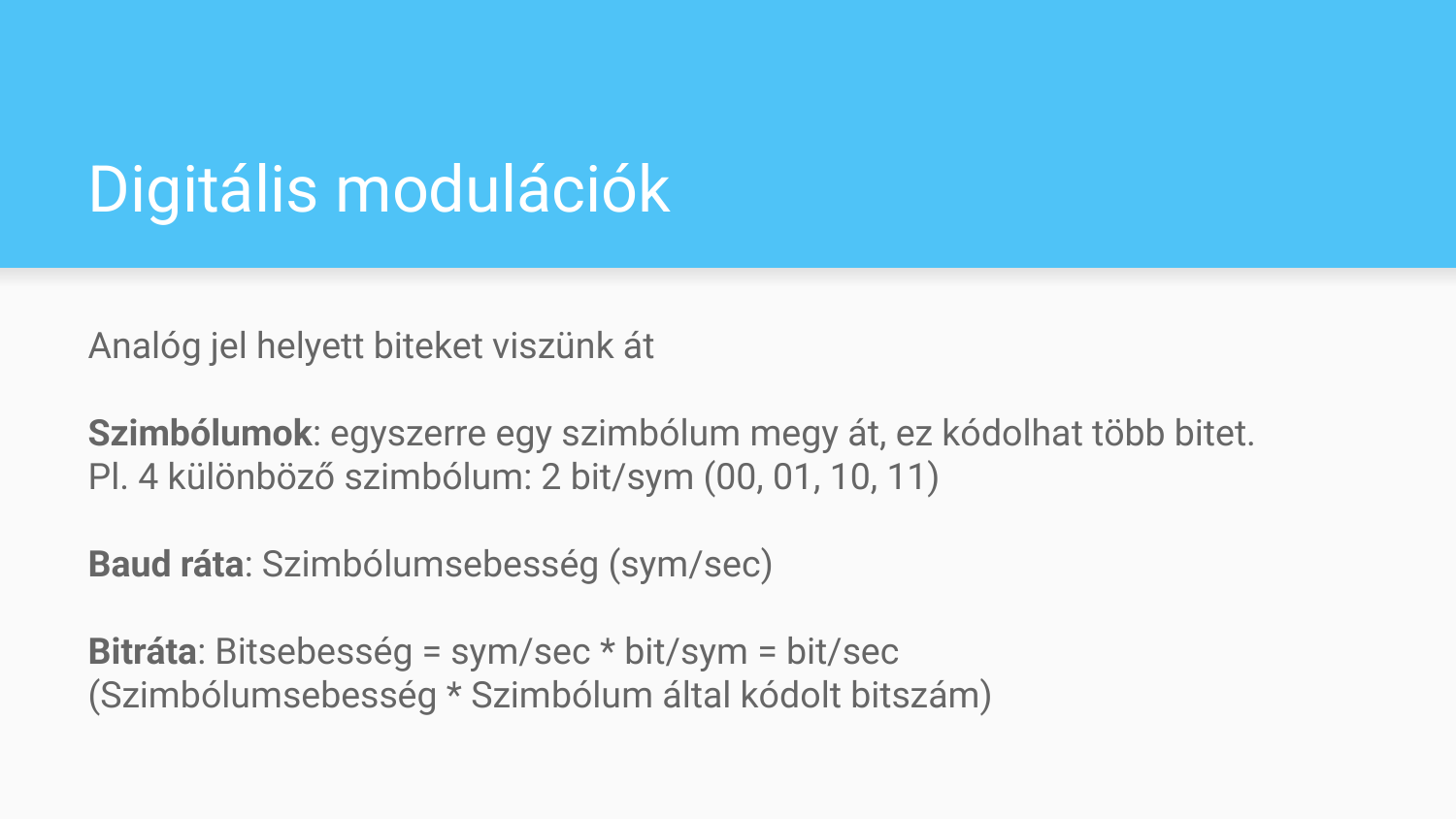

# Digitális modulációk
Analóg jel helyett biteket viszünk át

Szimbólumok: egyszerre egy szimbólum megy át, ez kódolhat több bitet.
Pl. 4 különböző szimbólum: 2 bit/sym (00, 01, 10, 11)

Baud ráta: Szimbólumsebesség (sym/sec)

Bitráta: Bitsebesség = sym/sec * bit/sym = bit/sec
(Szimbólumsebesség * Szimbólum által kódolt bitszám)